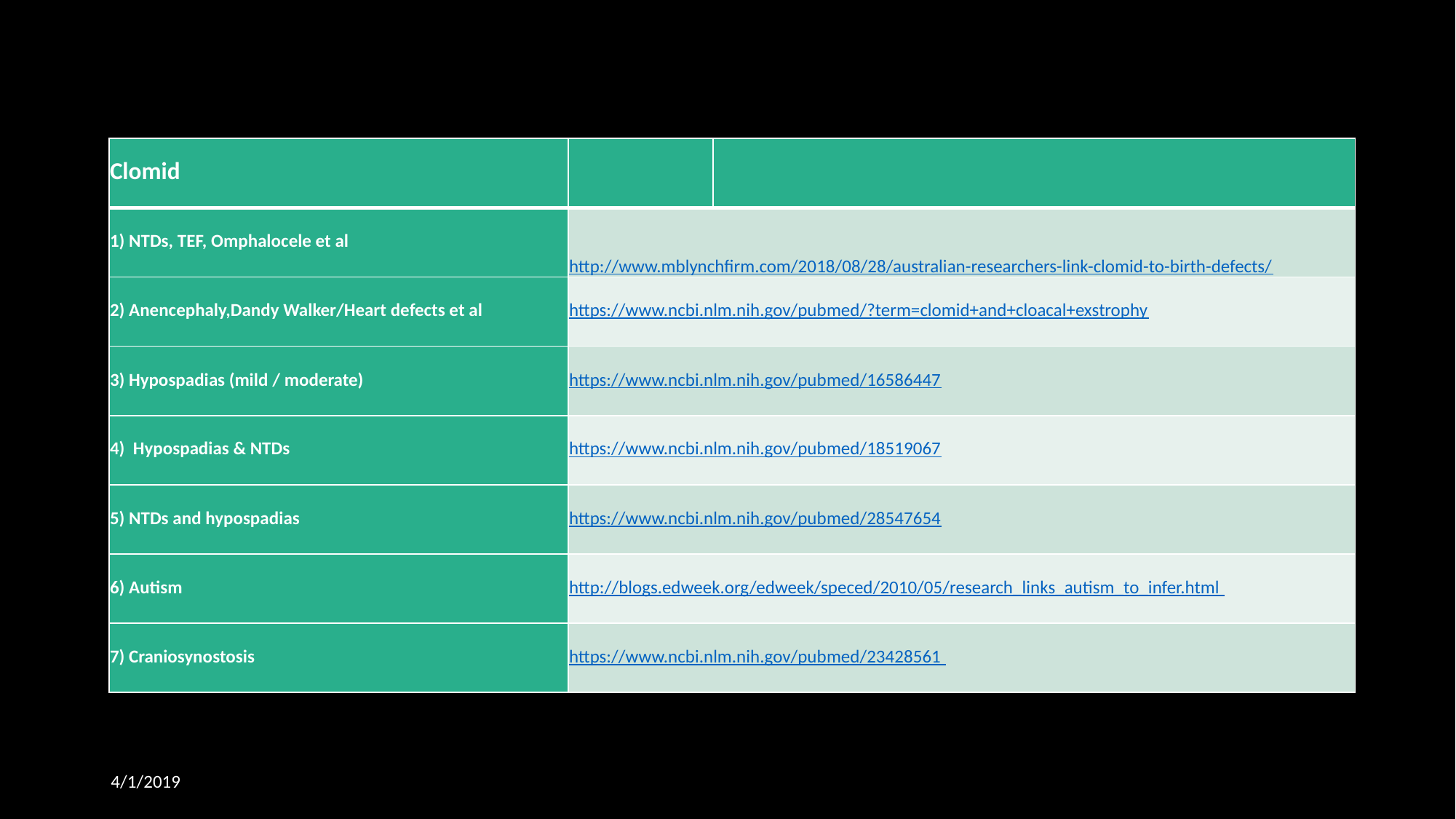

| Clomid |  |  |
| --- | --- | --- |
| 1) NTDs, TEF, Omphalocele et al | http://www.mblynchfirm.com/2018/08/28/australian-researchers-link-clomid-to-birth-defects/ |  |
| 2) Anencephaly,Dandy Walker/Heart defects et al | https://www.ncbi.nlm.nih.gov/pubmed/?term=clomid+and+cloacal+exstrophy |  |
| 3) Hypospadias (mild / moderate) | https://www.ncbi.nlm.nih.gov/pubmed/16586447 |  |
| 4) Hypospadias & NTDs | https://www.ncbi.nlm.nih.gov/pubmed/18519067 |  |
| 5) NTDs and hypospadias | https://www.ncbi.nlm.nih.gov/pubmed/28547654 |  |
| 6) Autism | http://blogs.edweek.org/edweek/speced/2010/05/research\_links\_autism\_to\_infer.html |  |
| 7) Craniosynostosis | https://www.ncbi.nlm.nih.gov/pubmed/23428561 |  |
4/1/2019